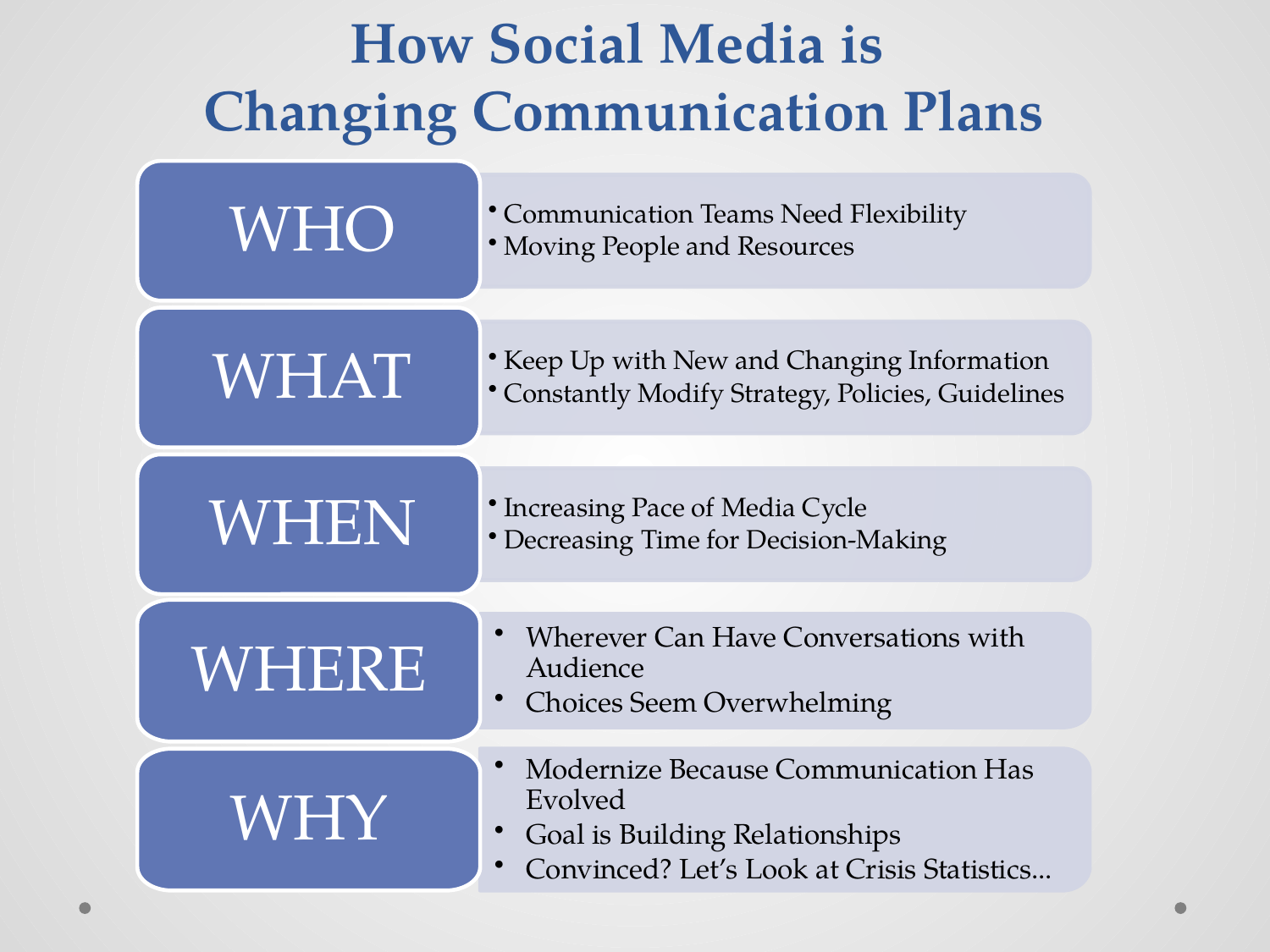

# How Social Media is Changing Communication Plans
Communication Teams Need Flexibility
Moving People and Resources
WHO
Keep Up with New and Changing Information
Constantly Modify Strategy, Policies, Guidelines
WHAT
Increasing Pace of Media Cycle
Decreasing Time for Decision-Making
WHEN
WHERE
Wherever Can Have Conversations with Audience
Choices Seem Overwhelming
WHY
Modernize Because Communication Has Evolved
Goal is Building Relationships
Convinced? Let’s Look at Crisis Statistics...